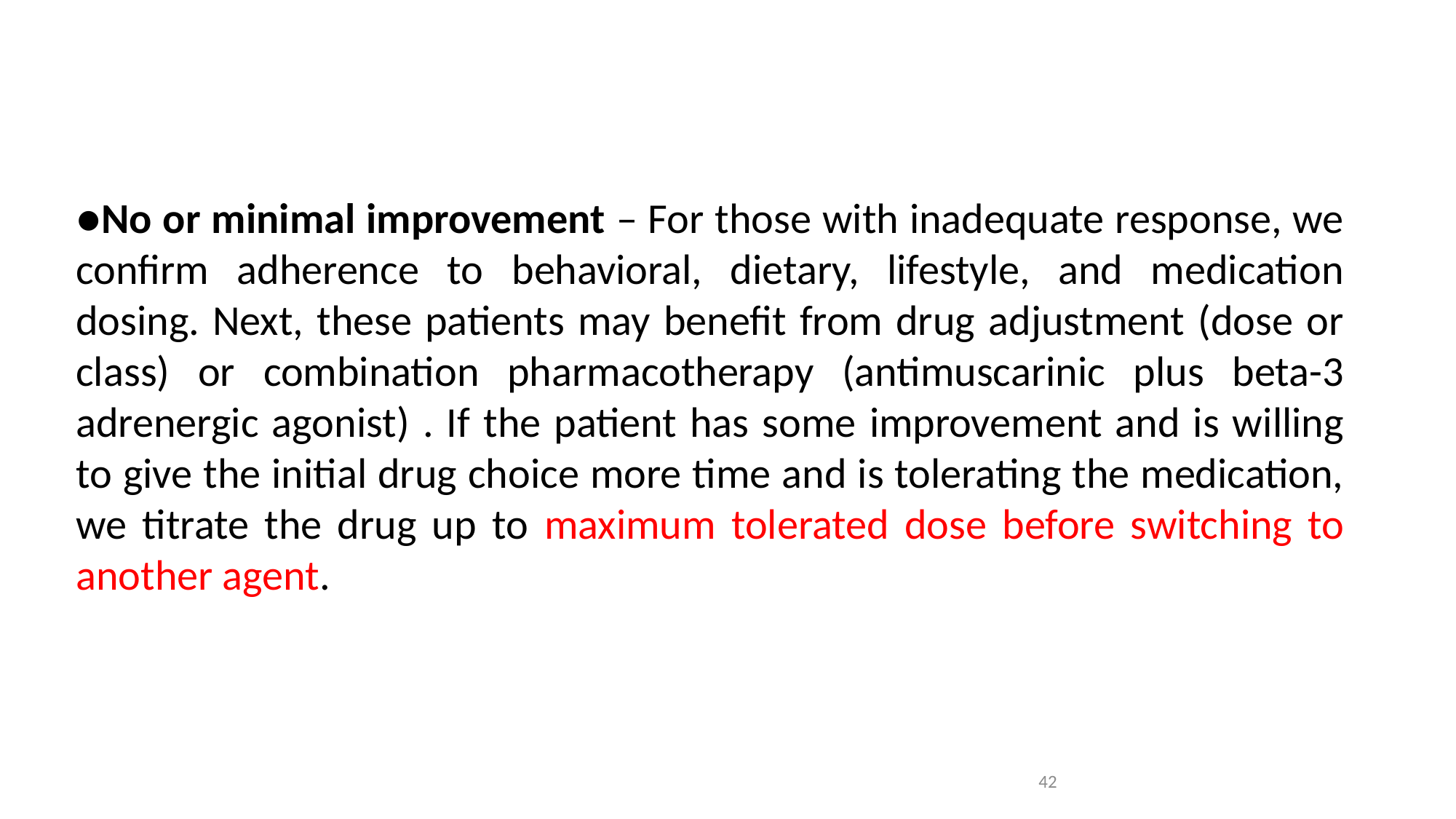

●No or minimal improvement – For those with inadequate response, we confirm adherence to behavioral, dietary, lifestyle, and medication dosing. Next, these patients may benefit from drug adjustment (dose or class) or combination pharmacotherapy (antimuscarinic plus beta-3 adrenergic agonist) . If the patient has some improvement and is willing to give the initial drug choice more time and is tolerating the medication, we titrate the drug up to maximum tolerated dose before switching to another agent.
42